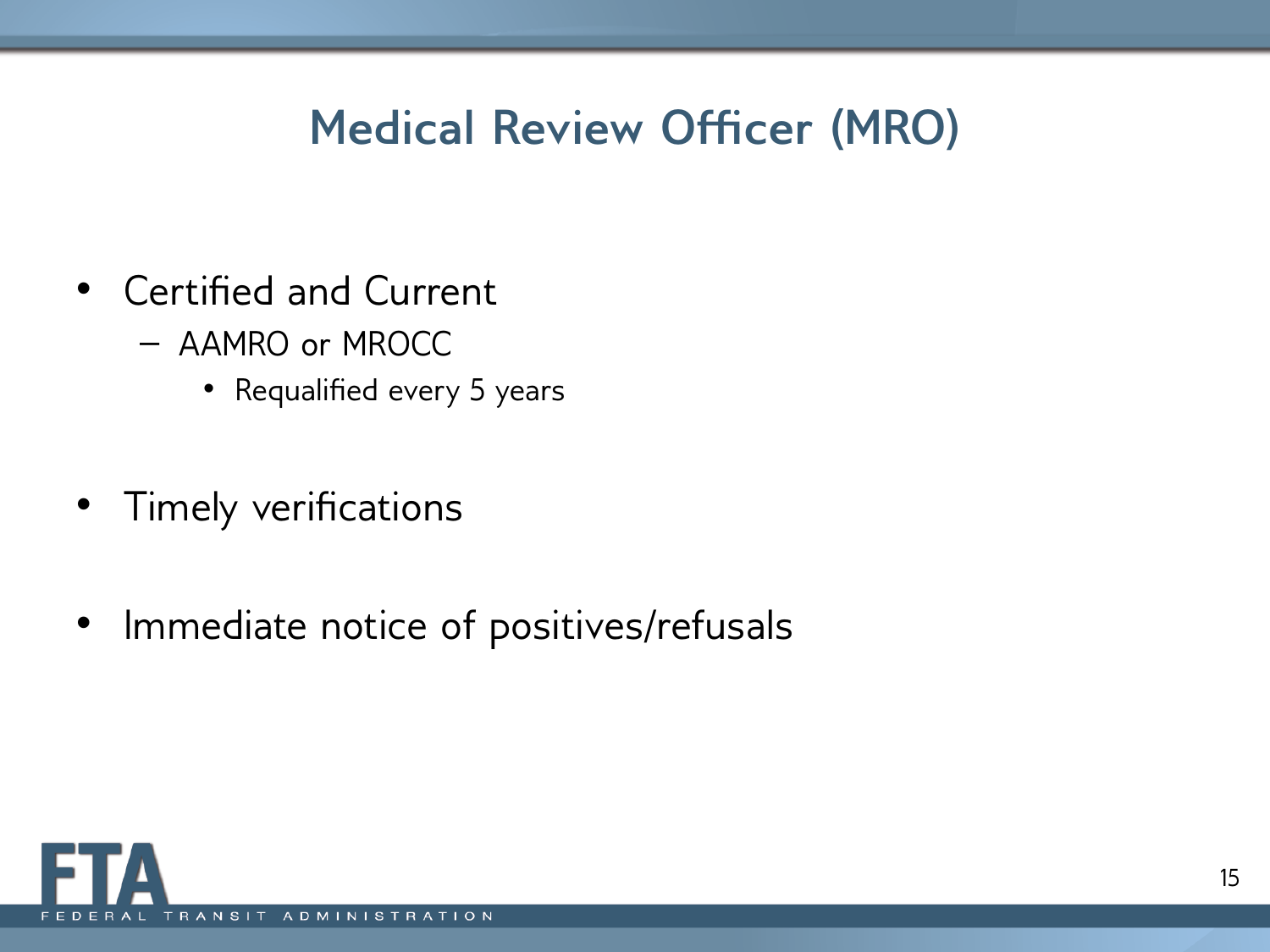

# Medical Review Officer (MRO)

Certified and Current
AAMRO or MROCC
Requalified every 5 years

Timely verifications

Immediate notice of positives/refusals